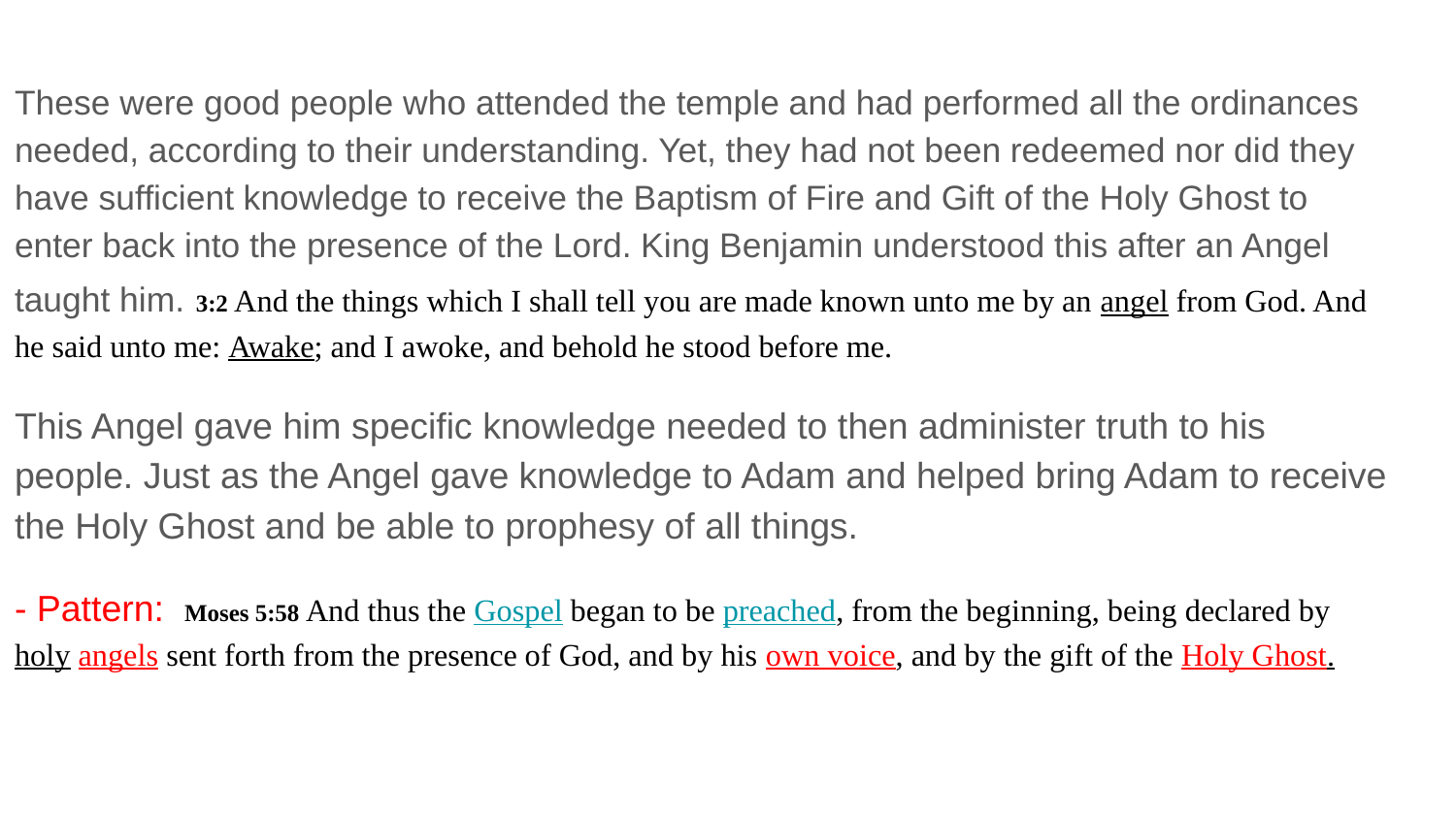

These were good people who attended the temple and had performed all the ordinances needed, according to their understanding. Yet, they had not been redeemed nor did they have sufficient knowledge to receive the Baptism of Fire and Gift of the Holy Ghost to enter back into the presence of the Lord. King Benjamin understood this after an Angel taught him. 3:2 And the things which I shall tell you are made known unto me by an angel from God. And he said unto me: Awake; and I awoke, and behold he stood before me.
This Angel gave him specific knowledge needed to then administer truth to his people. Just as the Angel gave knowledge to Adam and helped bring Adam to receive the Holy Ghost and be able to prophesy of all things.
- Pattern:  Moses 5:58 And thus the Gospel began to be preached, from the beginning, being declared by holy angels sent forth from the presence of God, and by his own voice, and by the gift of the Holy Ghost.